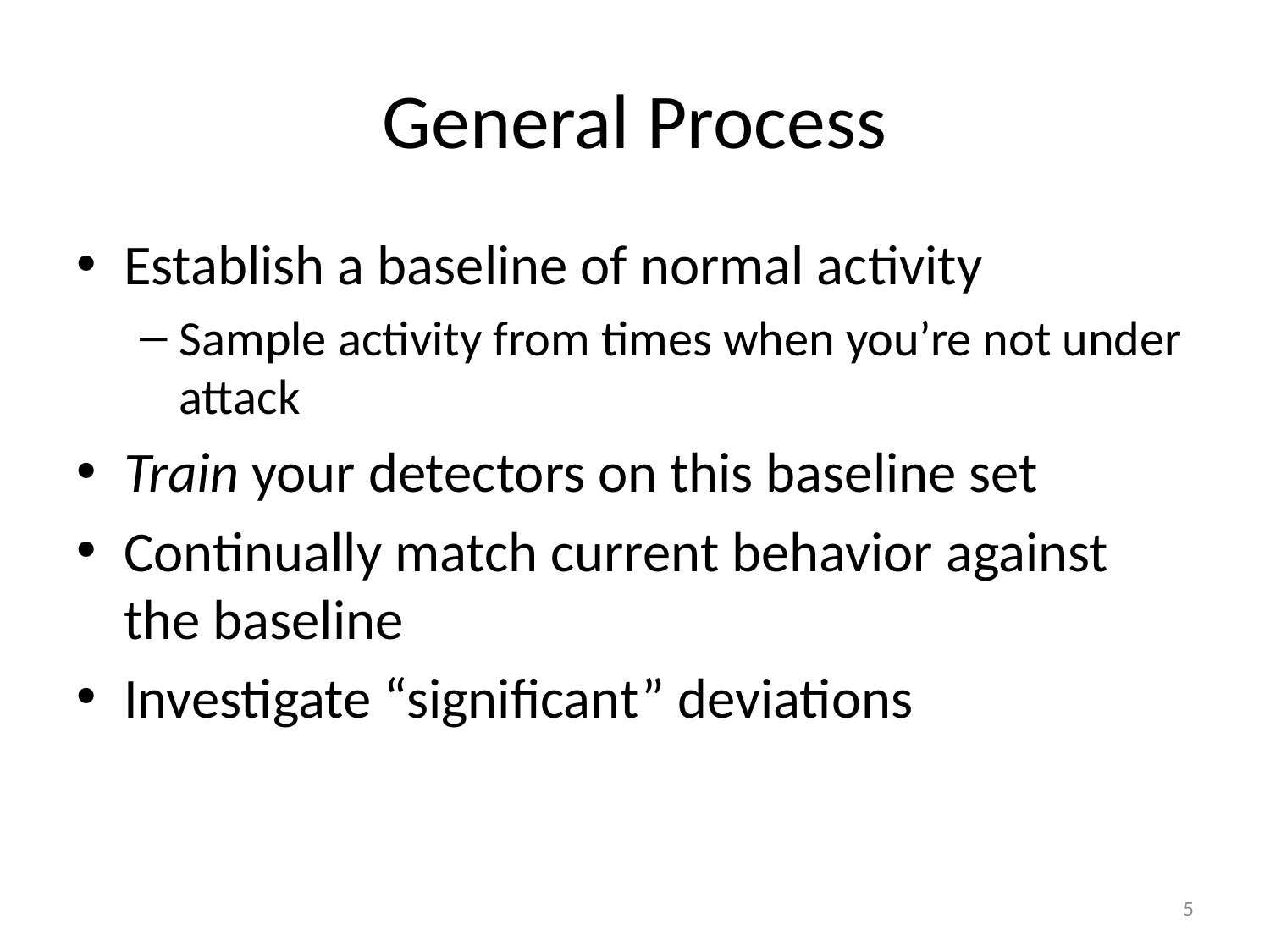

# General Process
Establish a baseline of normal activity
Sample activity from times when you’re not under attack
Train your detectors on this baseline set
Continually match current behavior against the baseline
Investigate “significant” deviations
5